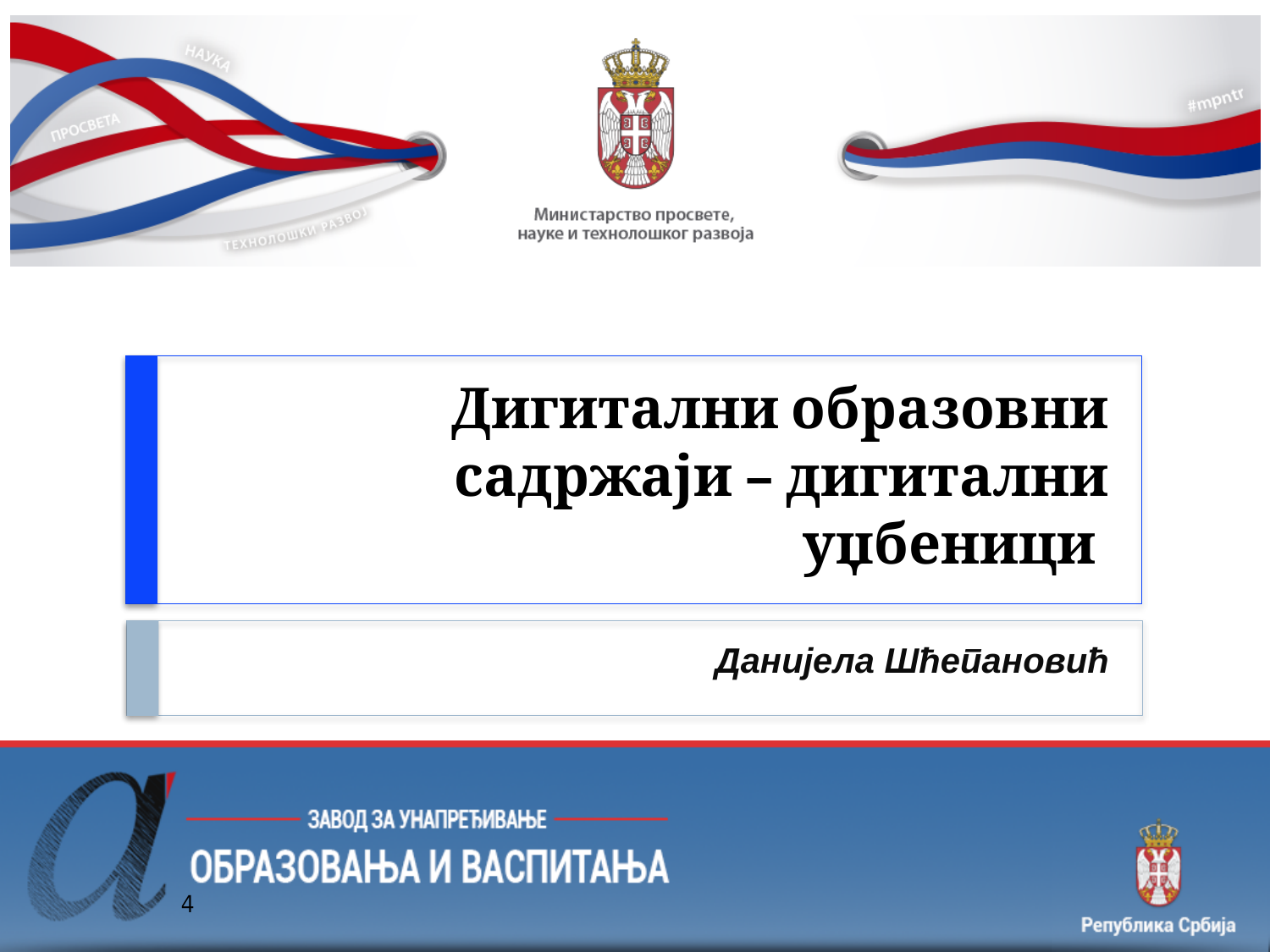

# Дигитални образовни садржаји – дигитални уџбеници
Данијела Шћепановић
4